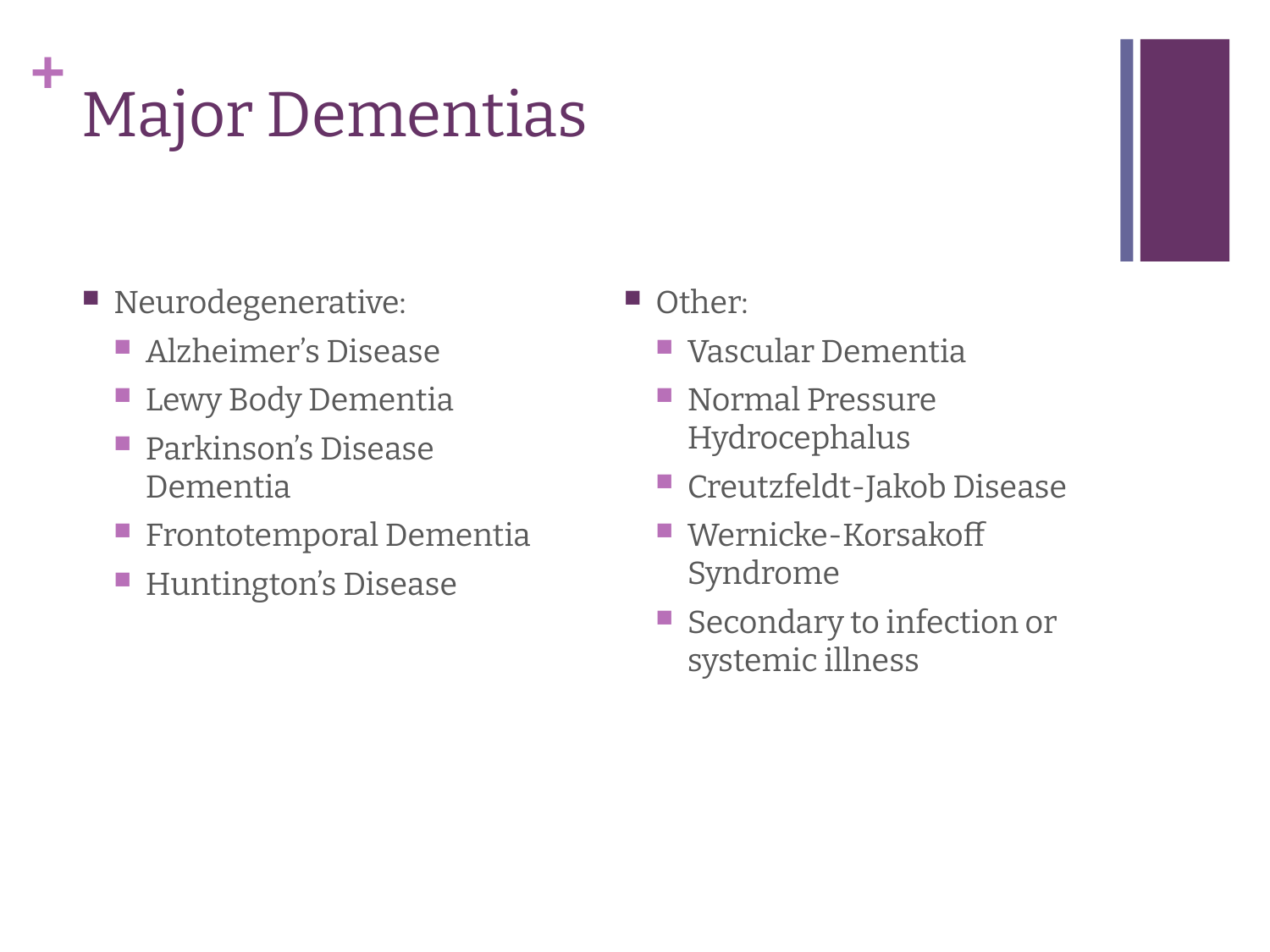

# Major Dementias
Neurodegenerative:
Alzheimer’s Disease
Lewy Body Dementia
Parkinson’s Disease Dementia
Frontotemporal Dementia
Huntington’s Disease

Other:
Vascular Dementia
Normal Pressure Hydrocephalus
Creutzfeldt-Jakob Disease
Wernicke-Korsakoff Syndrome
Secondary to infection or systemic illness